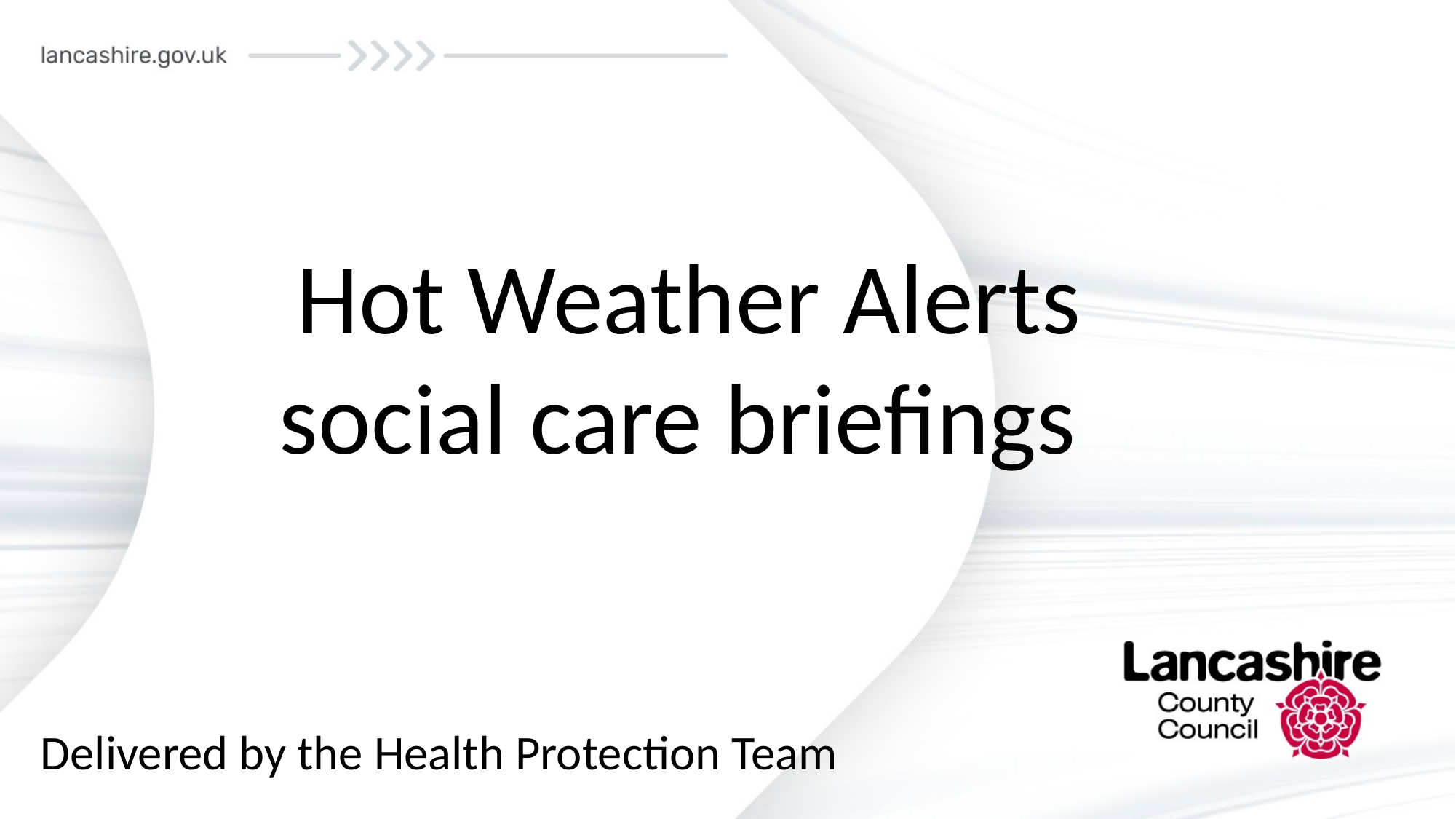

# Hot Weather Alerts social care briefings

Delivered by the Health Protection Team